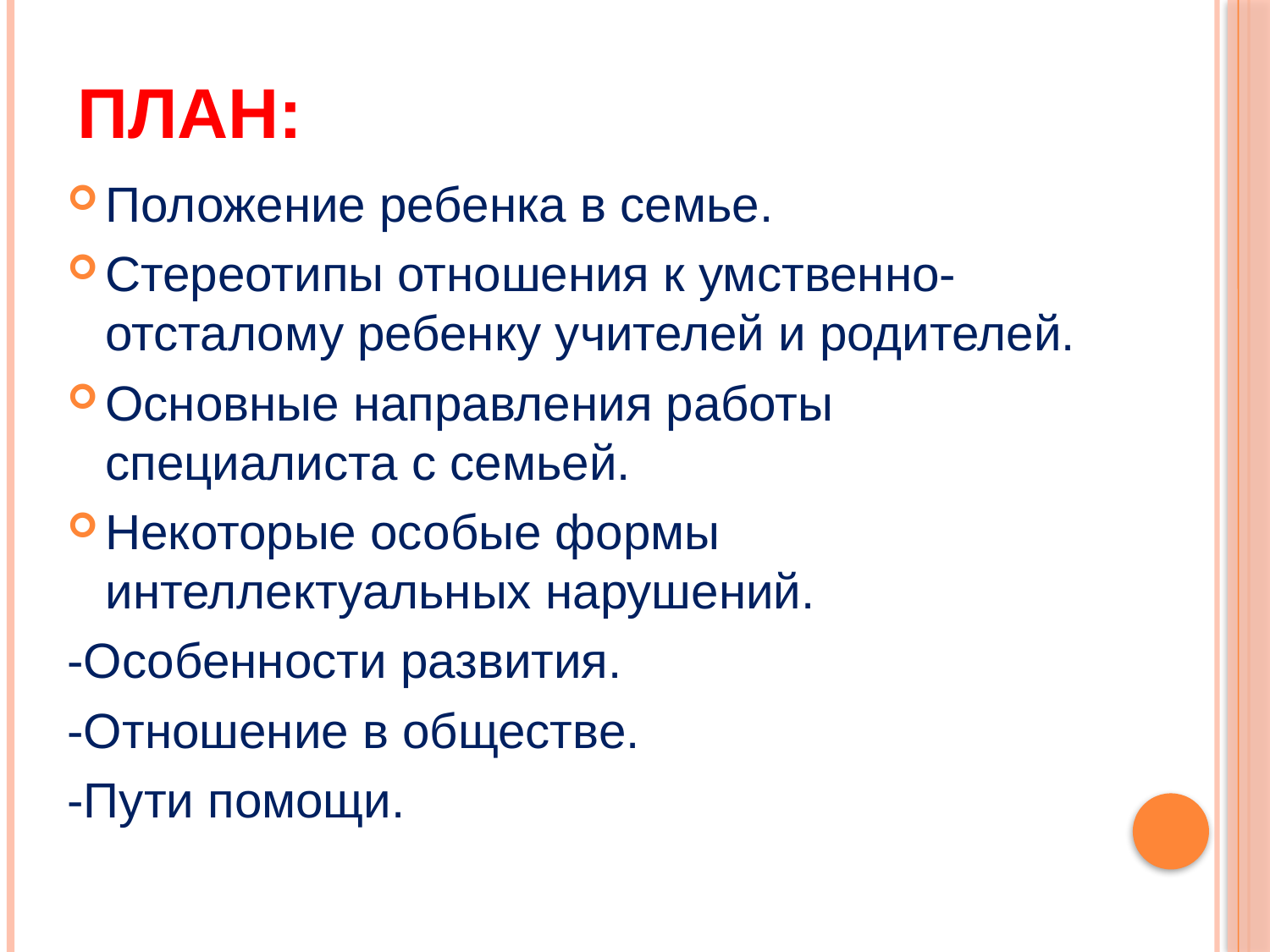

# План:
Положение ребенка в семье.
Стереотипы отношения к ум­ственно-отсталому ребенку учителей и родителей.
Основные направления работы специалиста с семьей.
Некоторые особые формы интеллектуальных нарушений.
-Особенности развития.
-Отношение в обществе.
-Пути помощи.